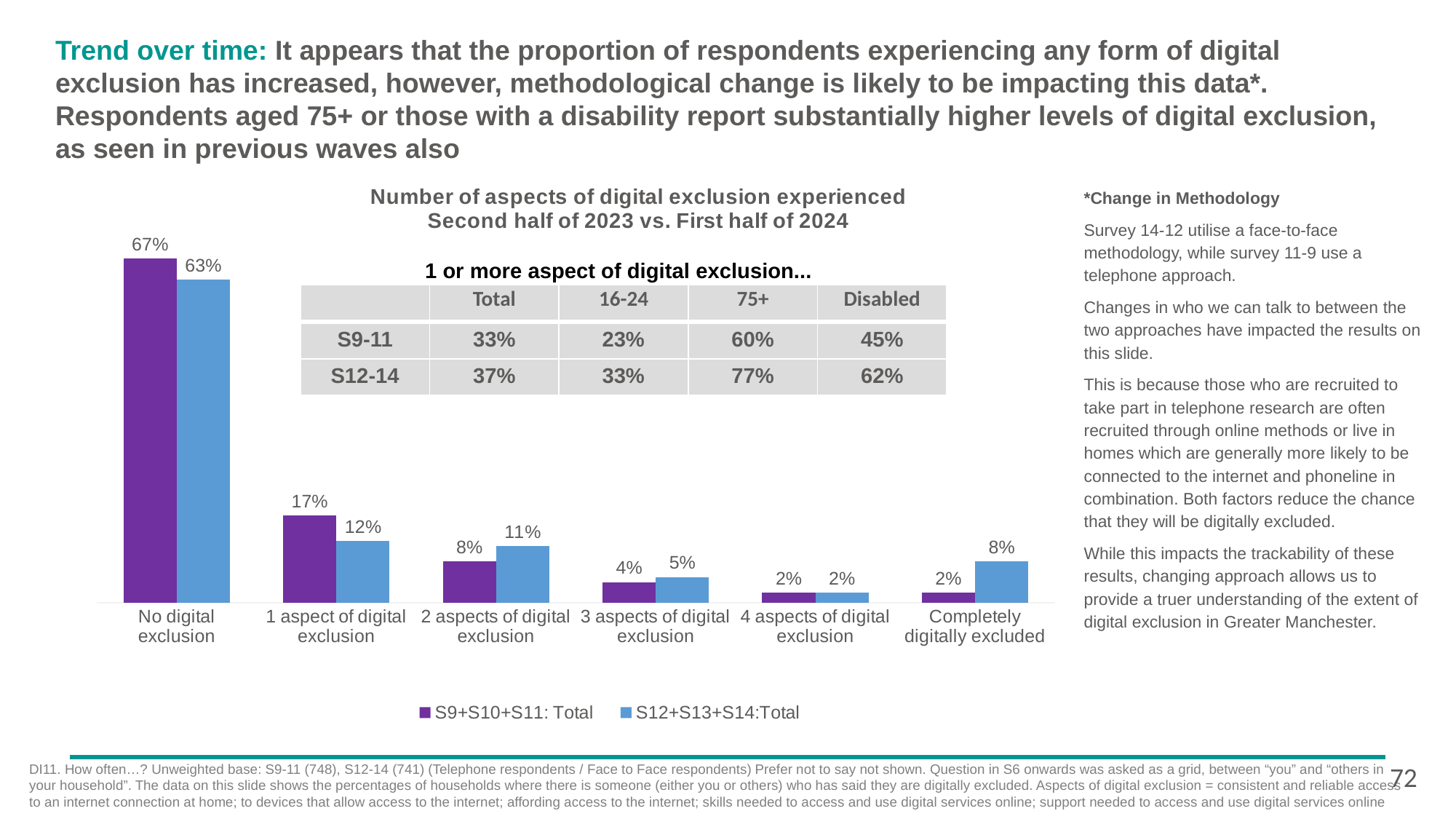

# Trend over time: It appears that the proportion of respondents experiencing any form of digital exclusion has increased, however, methodological change is likely to be impacting this data*. Respondents aged 75+ or those with a disability report substantially higher levels of digital exclusion, as seen in previous waves also

[unsupported chart]

*Change in Methodology
Survey 14-12 utilise a face-to-face methodology, while survey 11-9 use a telephone approach.
Changes in who we can talk to between the two approaches have impacted the results on this slide.
This is because those who are recruited to take part in telephone research are often recruited through online methods or live in homes which are generally more likely to be connected to the internet and phoneline in combination. Both factors reduce the chance that they will be digitally excluded.
While this impacts the trackability of these results, changing approach allows us to provide a truer understanding of the extent of digital exclusion in Greater Manchester.
1 or more aspect of digital exclusion...
|  | Total | 16-24 | 75+ | Disabled |
| --- | --- | --- | --- | --- |
| S9-11 | 33% | 23% | 60% | 45% |
| S12-14 | 37% | 33% | 77% | 62% |
72
DI11. How often…? Unweighted base: S9-11 (748), S12-14 (741) (Telephone respondents / Face to Face respondents) Prefer not to say not shown. Question in S6 onwards was asked as a grid, between “you” and “others in your household”. The data on this slide shows the percentages of households where there is someone (either you or others) who has said they are digitally excluded. Aspects of digital exclusion = consistent and reliable access to an internet connection at home; to devices that allow access to the internet; affording access to the internet; skills needed to access and use digital services online; support needed to access and use digital services online